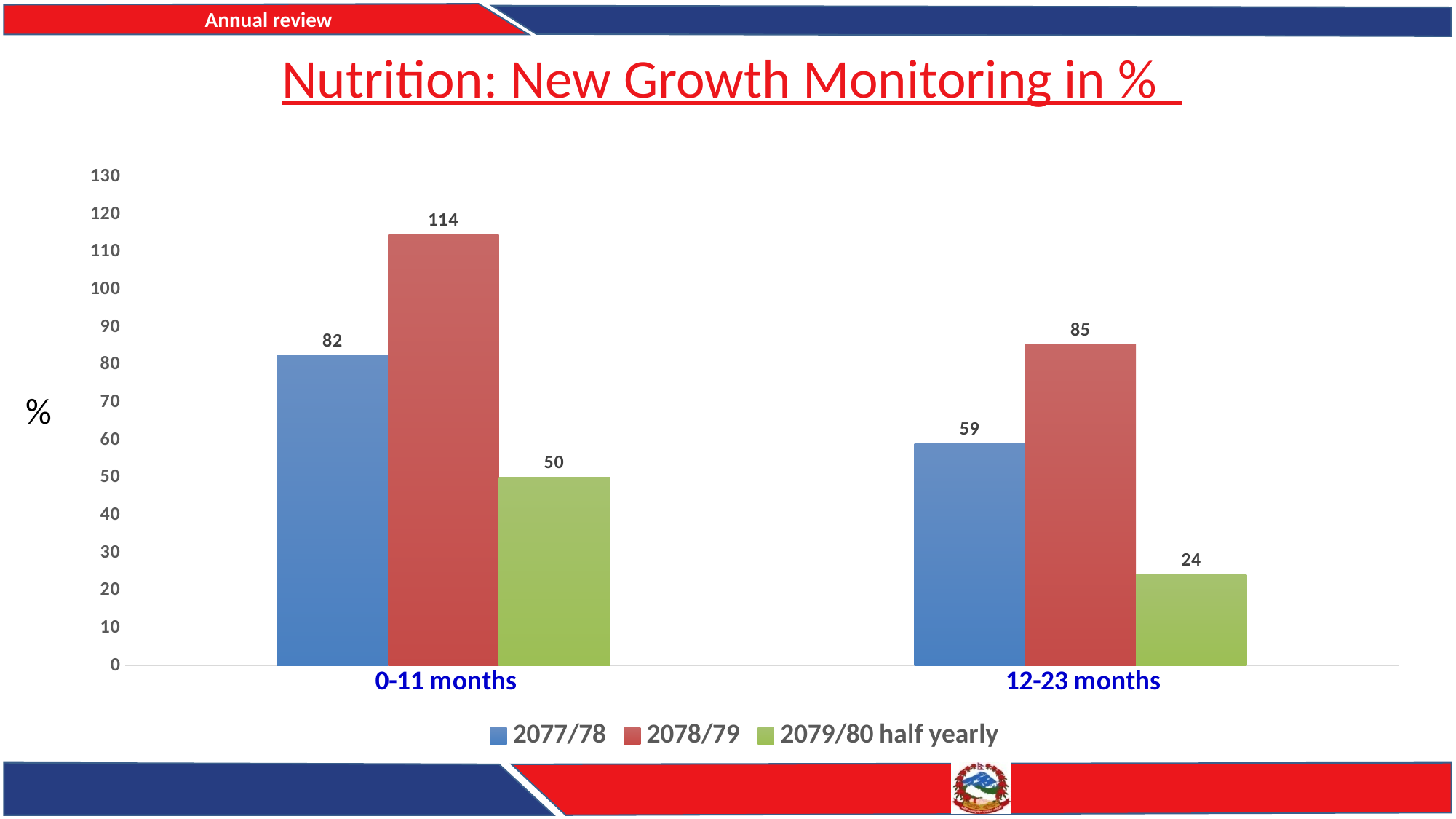

# Nutrition: New Growth Monitoring in %

### Chart

| Category | 2077/78 | 2078/79 | 2079/80 half yearly |
|---|---|---|---|
|  0-11 months | 82.3 | 114.4 | 50.0 |
|  12-23 months | 59.0 | 85.2 | 24.0 |
%